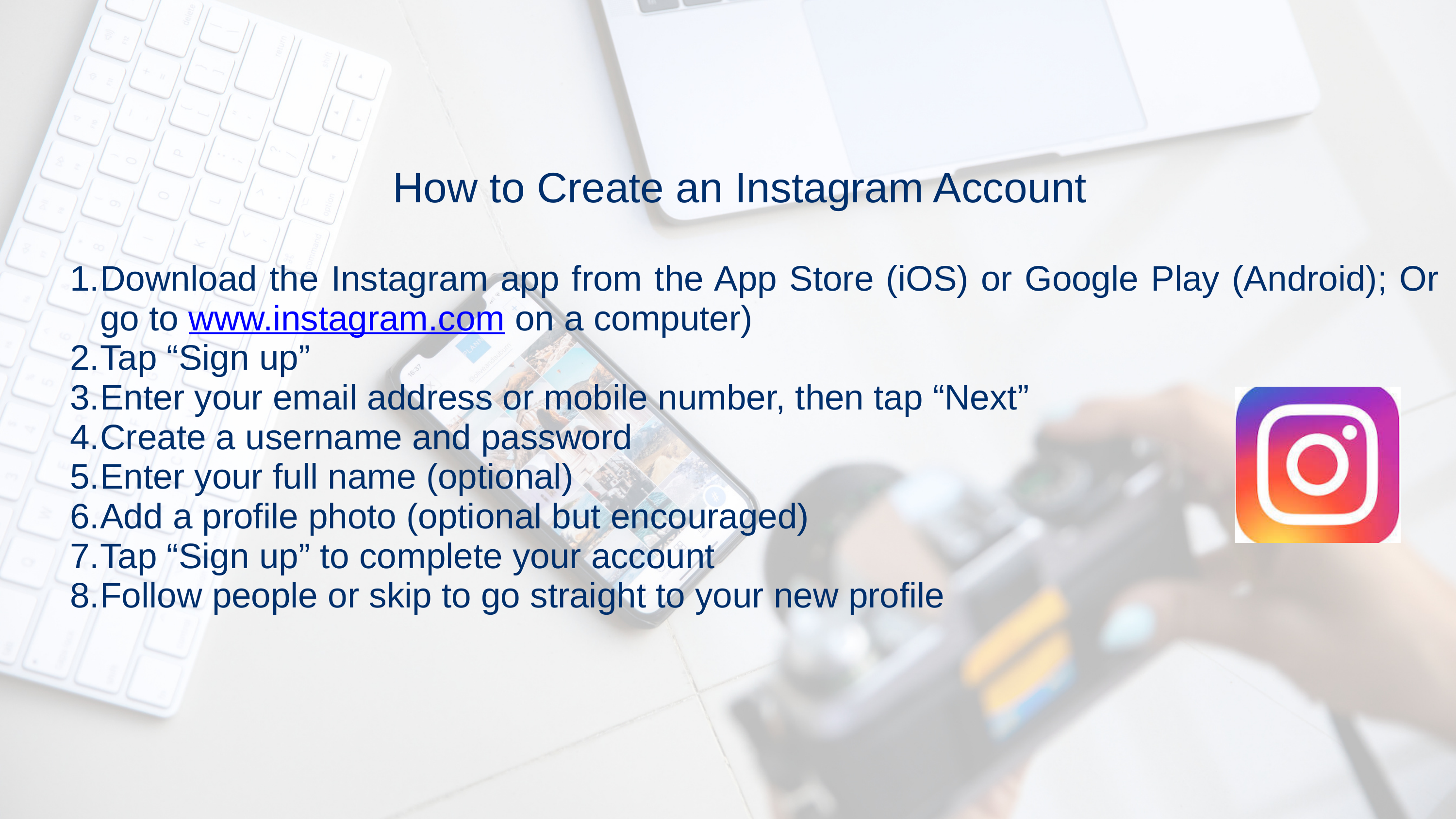

How to Create an Instagram Account

Download the Instagram app from the App Store (iOS) or Google Play (Android); Or go to www.instagram.com on a computer)
Tap “Sign up”
Enter your email address or mobile number, then tap “Next”
Create a username and password
Enter your full name (optional)
Add a profile photo (optional but encouraged)
Tap “Sign up” to complete your account
Follow people or skip to go straight to your new profile